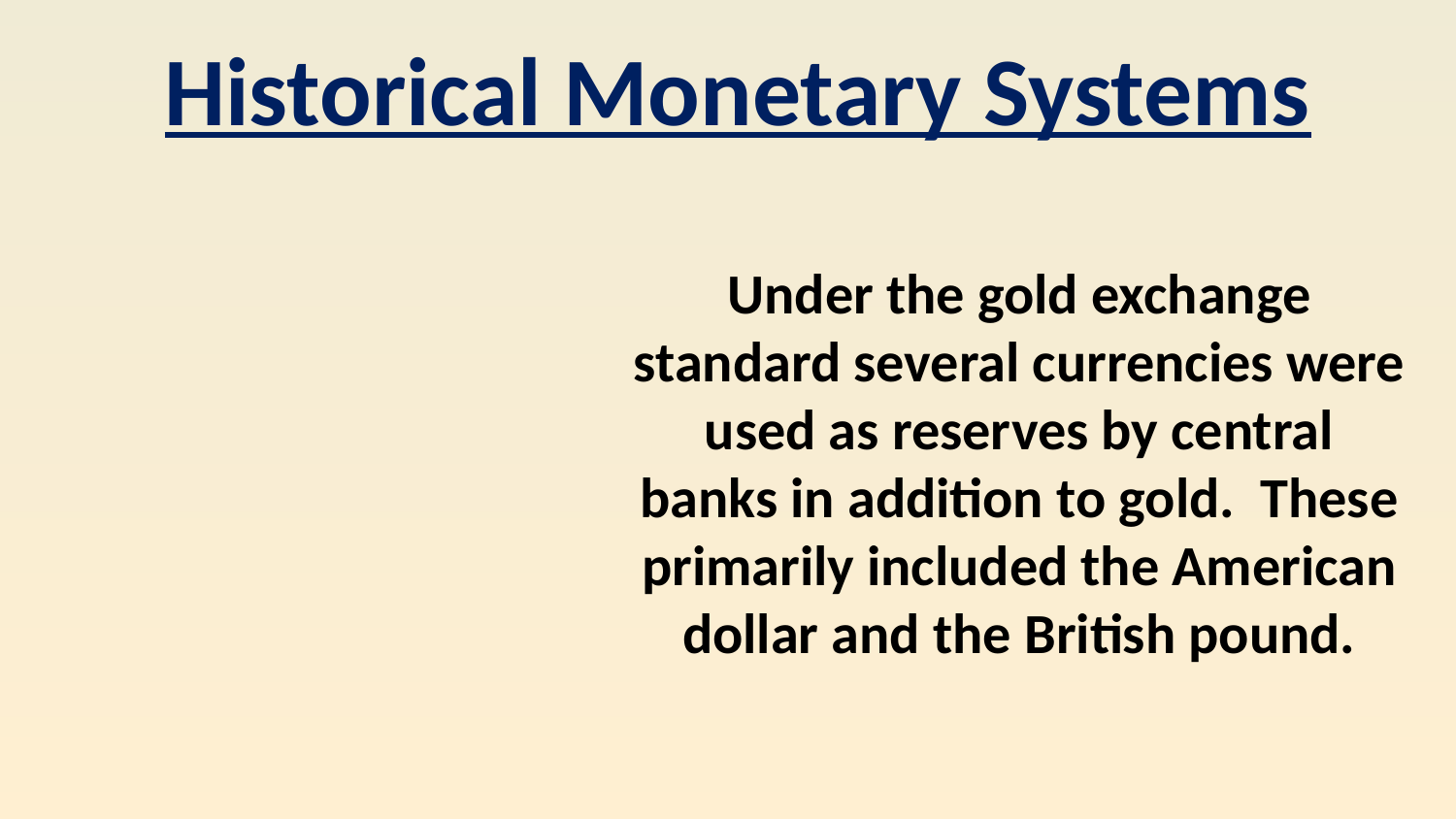

Historical Monetary Systems
Under the gold exchange standard several currencies were used as reserves by central banks in addition to gold.  These primarily included the American dollar and the British pound.